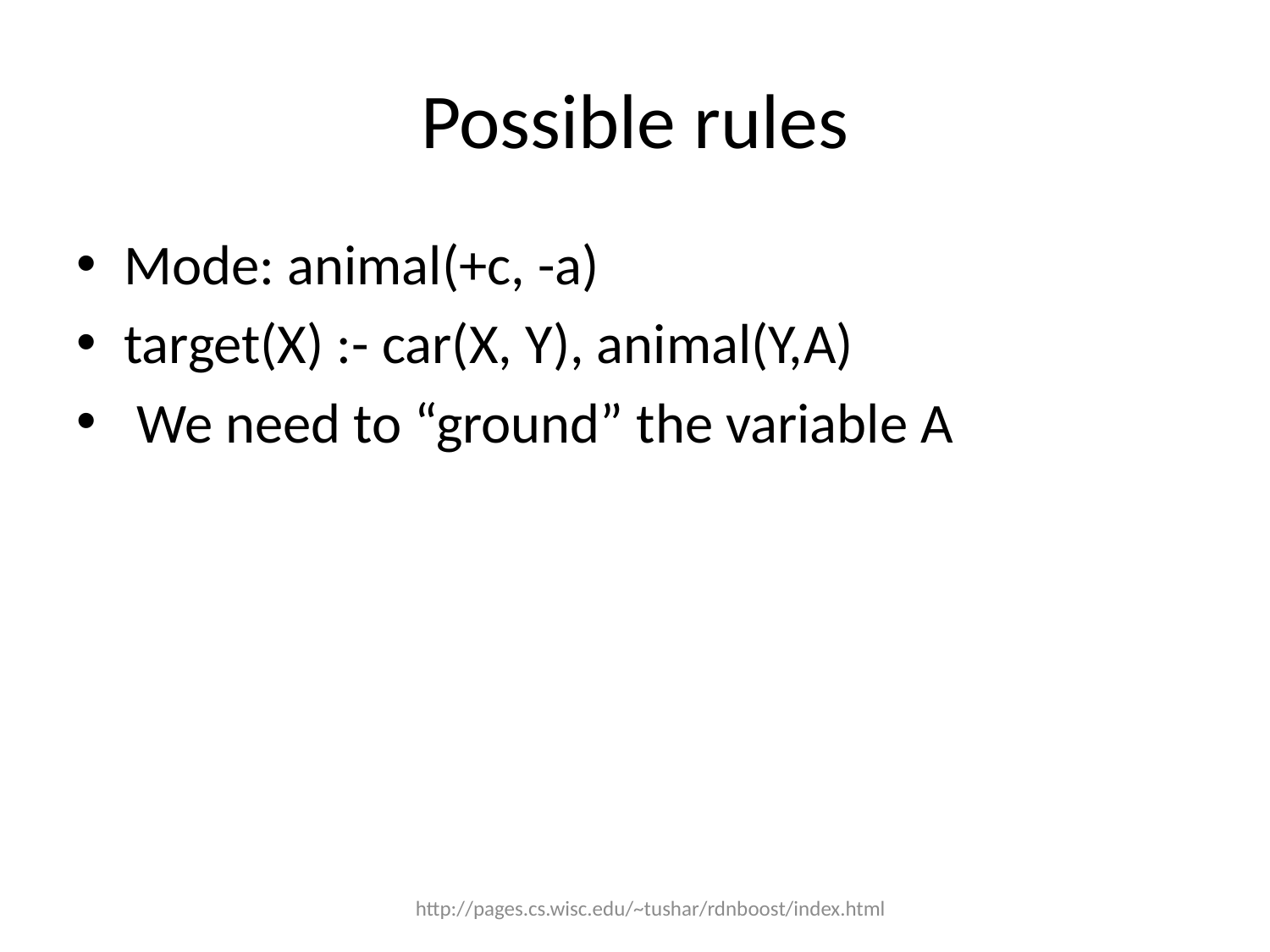

# Possible rules
Mode: animal(+c, -a)
target(X) :- car(X, Y), animal(Y,A)
 We need to “ground” the variable A
http://pages.cs.wisc.edu/~tushar/rdnboost/index.html